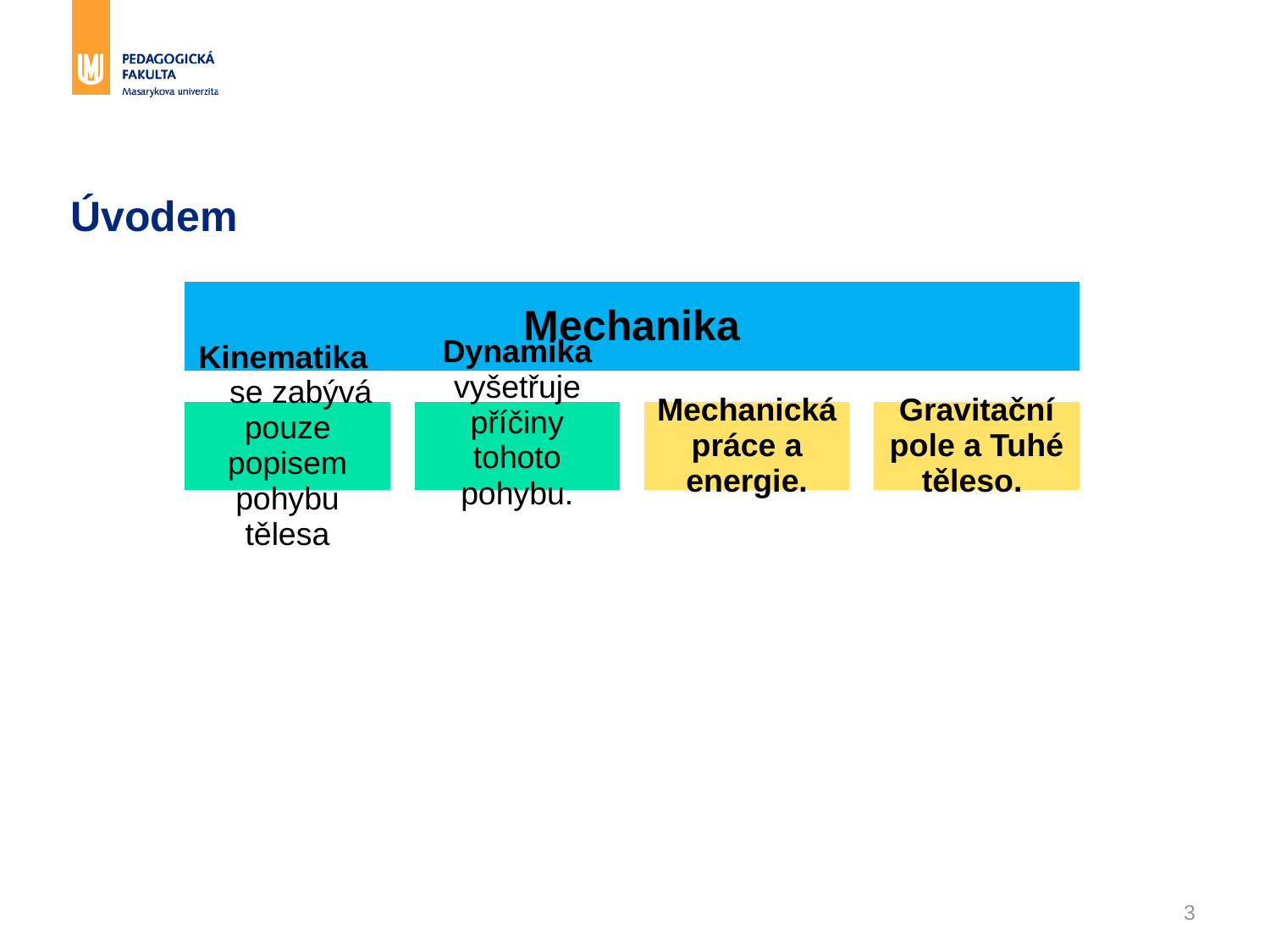

# Úvodem
Mechanika
Kinematika     se zabývá pouze popisem pohybu tělesa
Dynamika vyšetřuje příčiny tohoto pohybu.
Mechanická práce a energie.
Gravitační pole a Tuhé těleso.

3